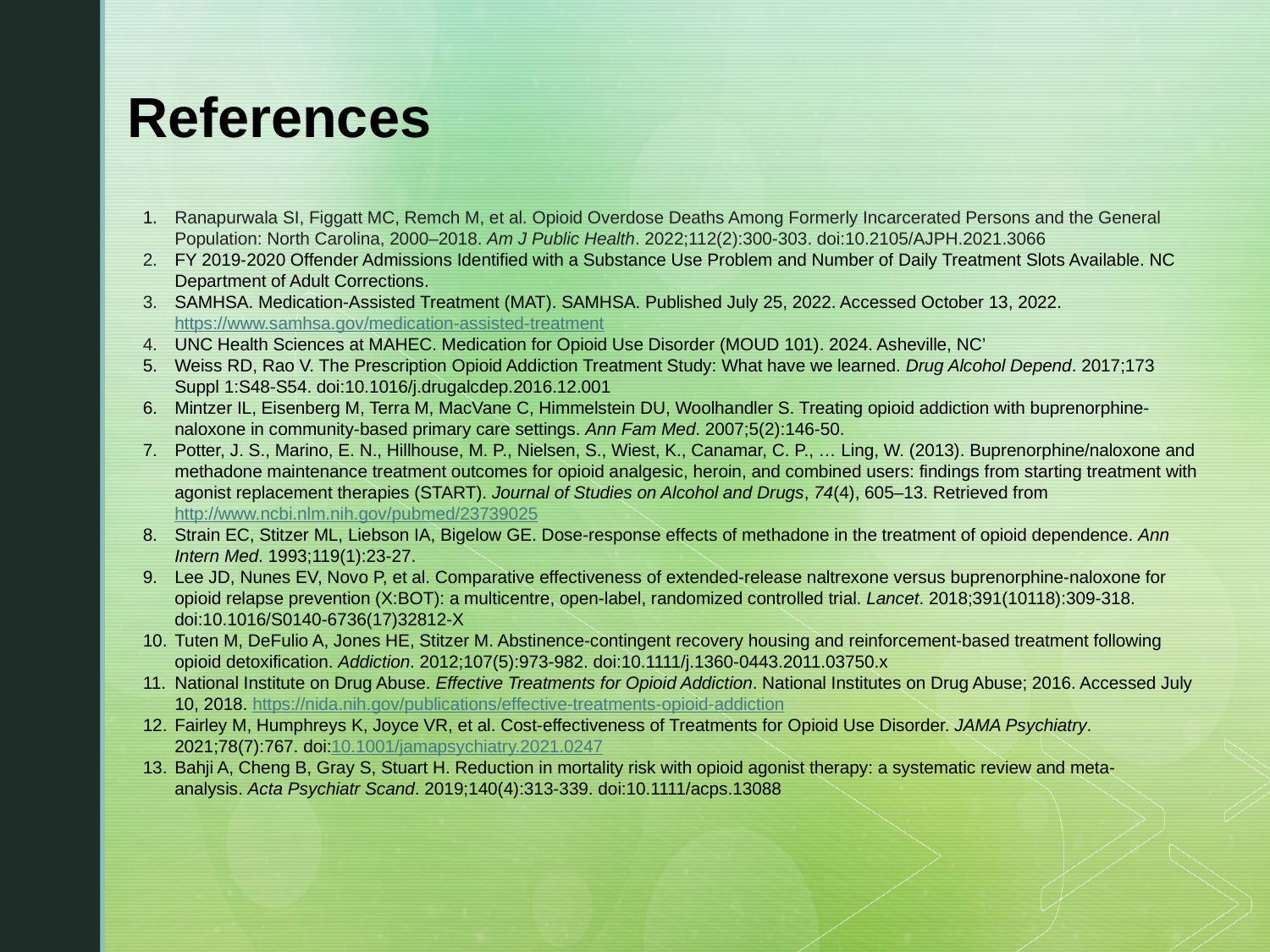

References
Ranapurwala SI, Figgatt MC, Remch M, et al. Opioid Overdose Deaths Among Formerly Incarcerated Persons and the General Population: North Carolina, 2000‒2018. Am J Public Health. 2022;112(2):300-303. doi:10.2105/AJPH.2021.3066
FY 2019-2020 Offender Admissions Identified with a Substance Use Problem and Number of Daily Treatment Slots Available. NC Department of Adult Corrections.
SAMHSA. Medication-Assisted Treatment (MAT). SAMHSA. Published July 25, 2022. Accessed October 13, 2022. https://www.samhsa.gov/medication-assisted-treatment
UNC Health Sciences at MAHEC. Medication for Opioid Use Disorder (MOUD 101). 2024. Asheville, NC’
Weiss RD, Rao V. The Prescription Opioid Addiction Treatment Study: What have we learned. Drug Alcohol Depend. 2017;173 Suppl 1:S48-S54. doi:10.1016/j.drugalcdep.2016.12.001
Mintzer IL, Eisenberg M, Terra M, MacVane C, Himmelstein DU, Woolhandler S. Treating opioid addiction with buprenorphine-naloxone in community-based primary care settings. Ann Fam Med. 2007;5(2):146-50.
Potter, J. S., Marino, E. N., Hillhouse, M. P., Nielsen, S., Wiest, K., Canamar, C. P., … Ling, W. (2013). Buprenorphine/naloxone and methadone maintenance treatment outcomes for opioid analgesic, heroin, and combined users: findings from starting treatment with agonist replacement therapies (START). Journal of Studies on Alcohol and Drugs, 74(4), 605–13. Retrieved from http://www.ncbi.nlm.nih.gov/pubmed/23739025
Strain EC, Stitzer ML, Liebson IA, Bigelow GE. Dose-response effects of methadone in the treatment of opioid dependence. Ann Intern Med. 1993;119(1):23-27.
Lee JD, Nunes EV, Novo P, et al. Comparative effectiveness of extended-release naltrexone versus buprenorphine-naloxone for opioid relapse prevention (X:BOT): a multicentre, open-label, randomized controlled trial. Lancet. 2018;391(10118):309-318. doi:10.1016/S0140-6736(17)32812-X
Tuten M, DeFulio A, Jones HE, Stitzer M. Abstinence-contingent recovery housing and reinforcement-based treatment following opioid detoxification. Addiction. 2012;107(5):973-982. doi:10.1111/j.1360-0443.2011.03750.x
National Institute on Drug Abuse. Effective Treatments for Opioid Addiction. National Institutes on Drug Abuse; 2016. Accessed July 10, 2018. https://nida.nih.gov/publications/effective-treatments-opioid-addiction
Fairley M, Humphreys K, Joyce VR, et al. Cost-effectiveness of Treatments for Opioid Use Disorder. JAMA Psychiatry. 2021;78(7):767. doi:10.1001/jamapsychiatry.2021.0247
Bahji A, Cheng B, Gray S, Stuart H. Reduction in mortality risk with opioid agonist therapy: a systematic review and meta-analysis. Acta Psychiatr Scand. 2019;140(4):313-339. doi:10.1111/acps.13088